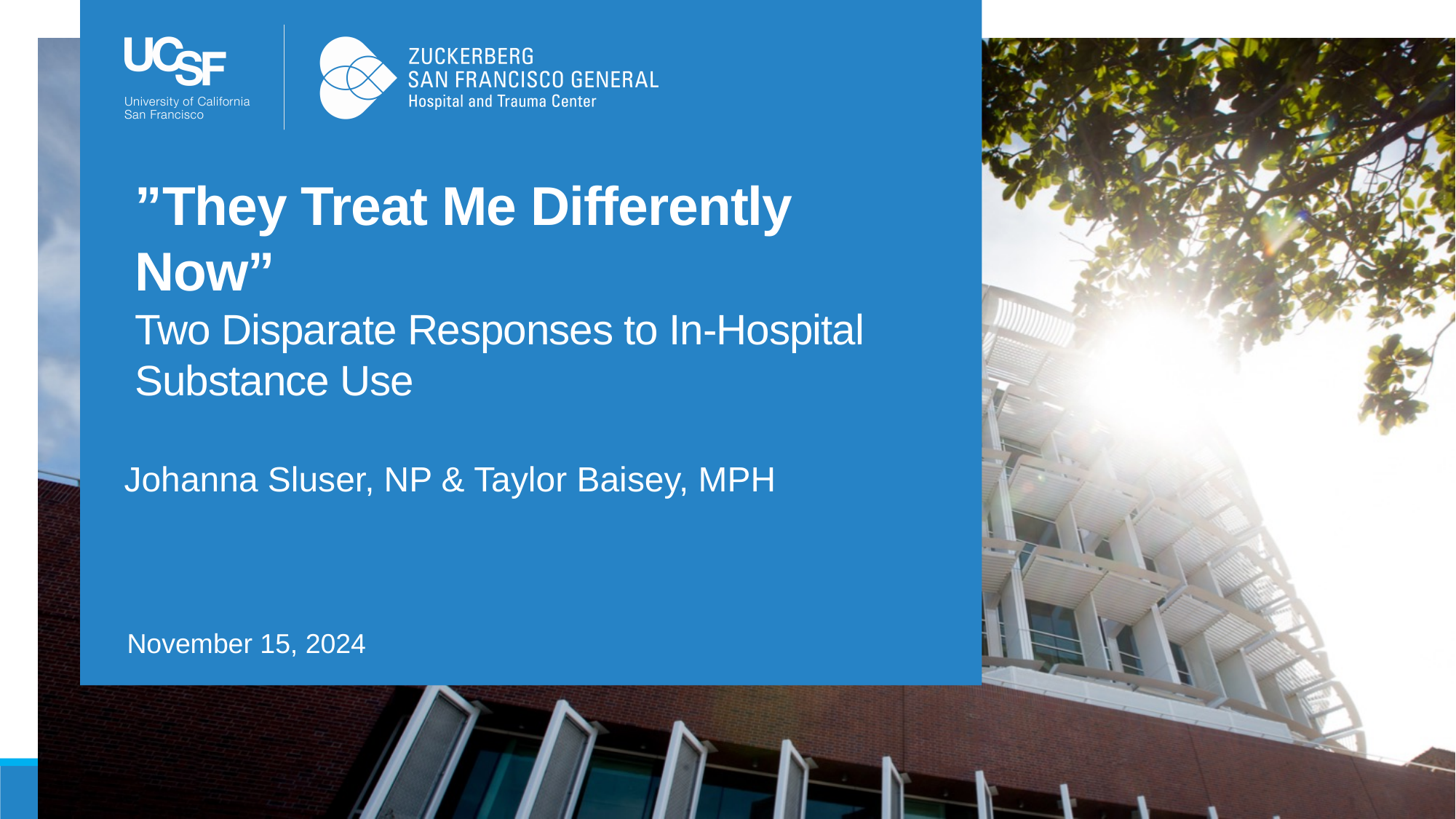

# ”They Treat Me Differently Now” Two Disparate Responses to In-Hospital Substance Use
Johanna Sluser, NP & Taylor Baisey, MPH
November 15, 2024